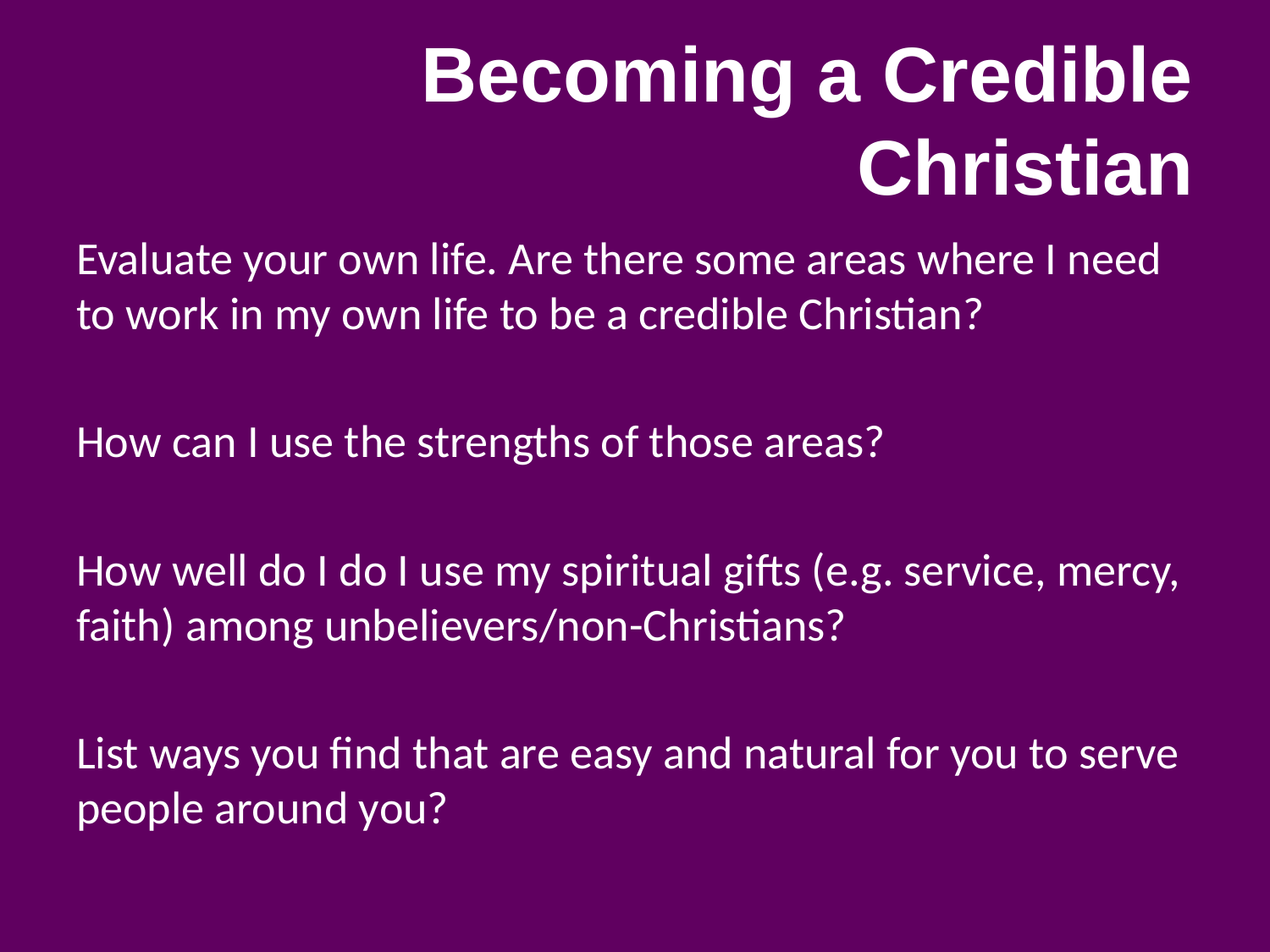

# Becoming a Credible Christian
Evaluate your own life. Are there some areas where I need to work in my own life to be a credible Christian?

How can I use the strengths of those areas?

How well do I do I use my spiritual gifts (e.g. service, mercy, faith) among unbelievers/non-Christians?

List ways you find that are easy and natural for you to serve people around you?